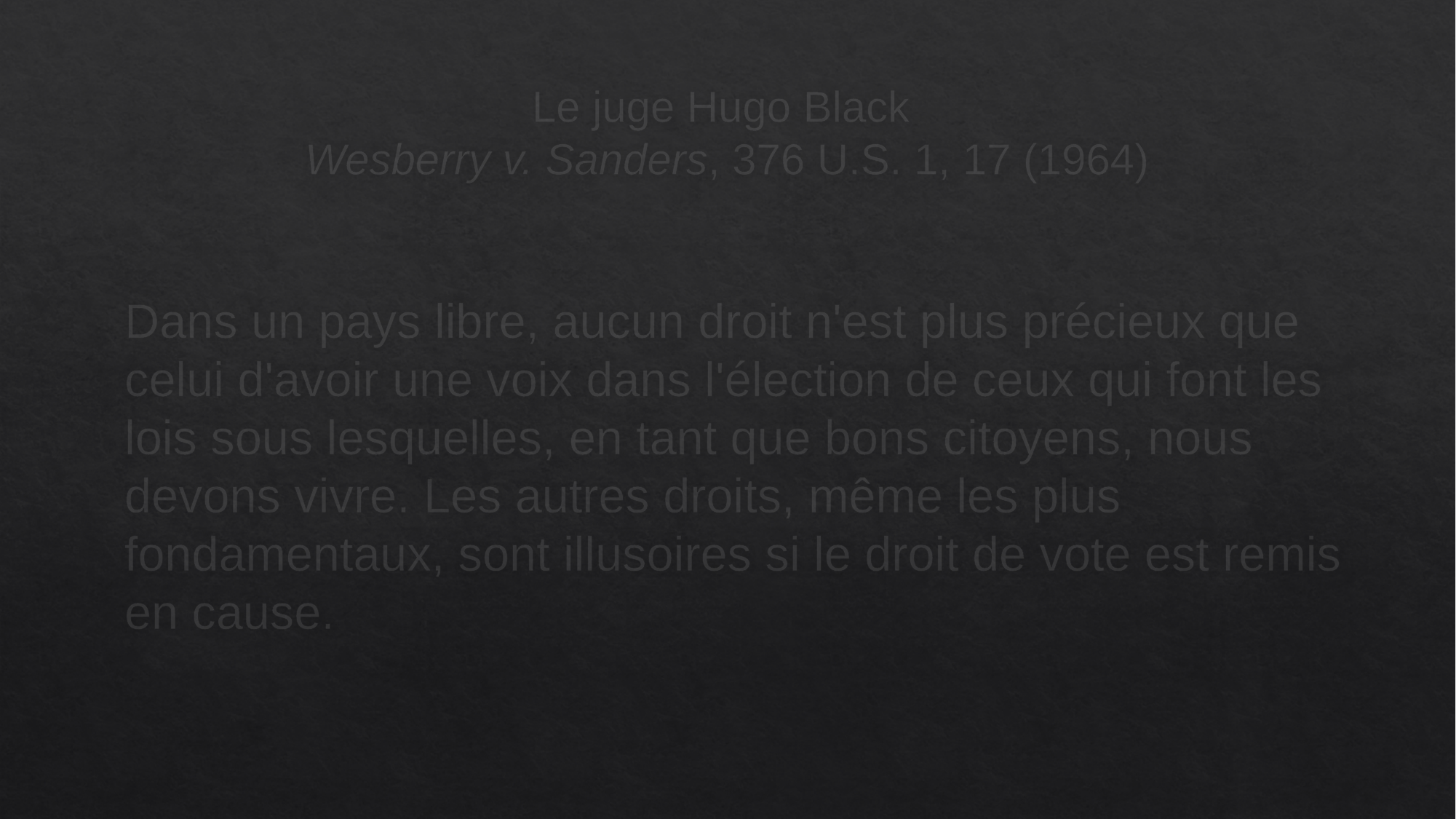

# Le juge Hugo Black Wesberry v. Sanders, 376 U.S. 1, 17 (1964)

Dans un pays libre, aucun droit n'est plus précieux que celui d'avoir une voix dans l'élection de ceux qui font les lois sous lesquelles, en tant que bons citoyens, nous devons vivre. Les autres droits, même les plus fondamentaux, sont illusoires si le droit de vote est remis en cause.